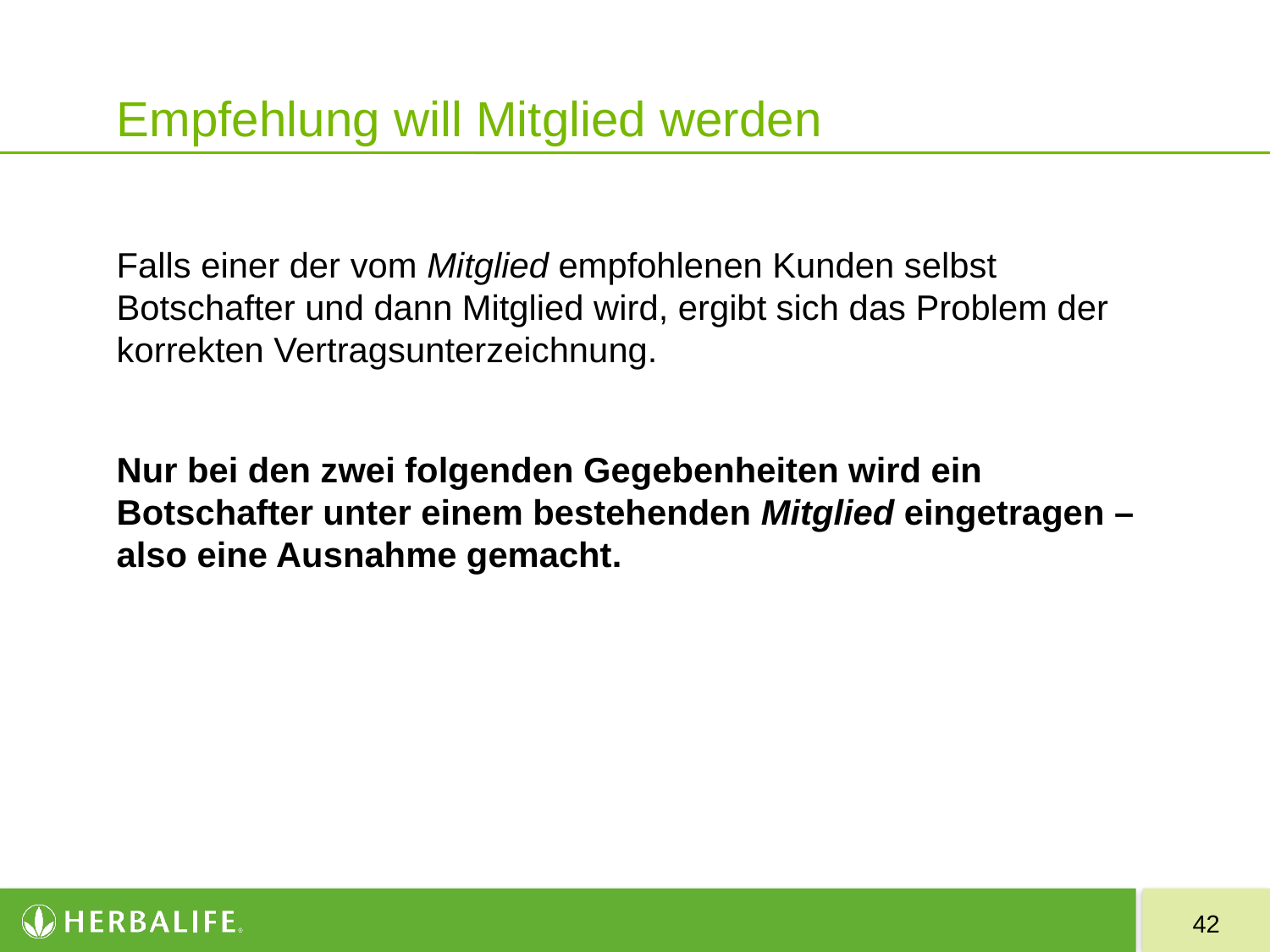

# Empfehlung will Mitglied werden
Falls einer der vom Mitglied empfohlenen Kunden selbst Botschafter und dann Mitglied wird, ergibt sich das Problem der korrekten Vertragsunterzeichnung.

Nur bei den zwei folgenden Gegebenheiten wird ein Botschafter unter einem bestehenden Mitglied eingetragen – also eine Ausnahme gemacht.